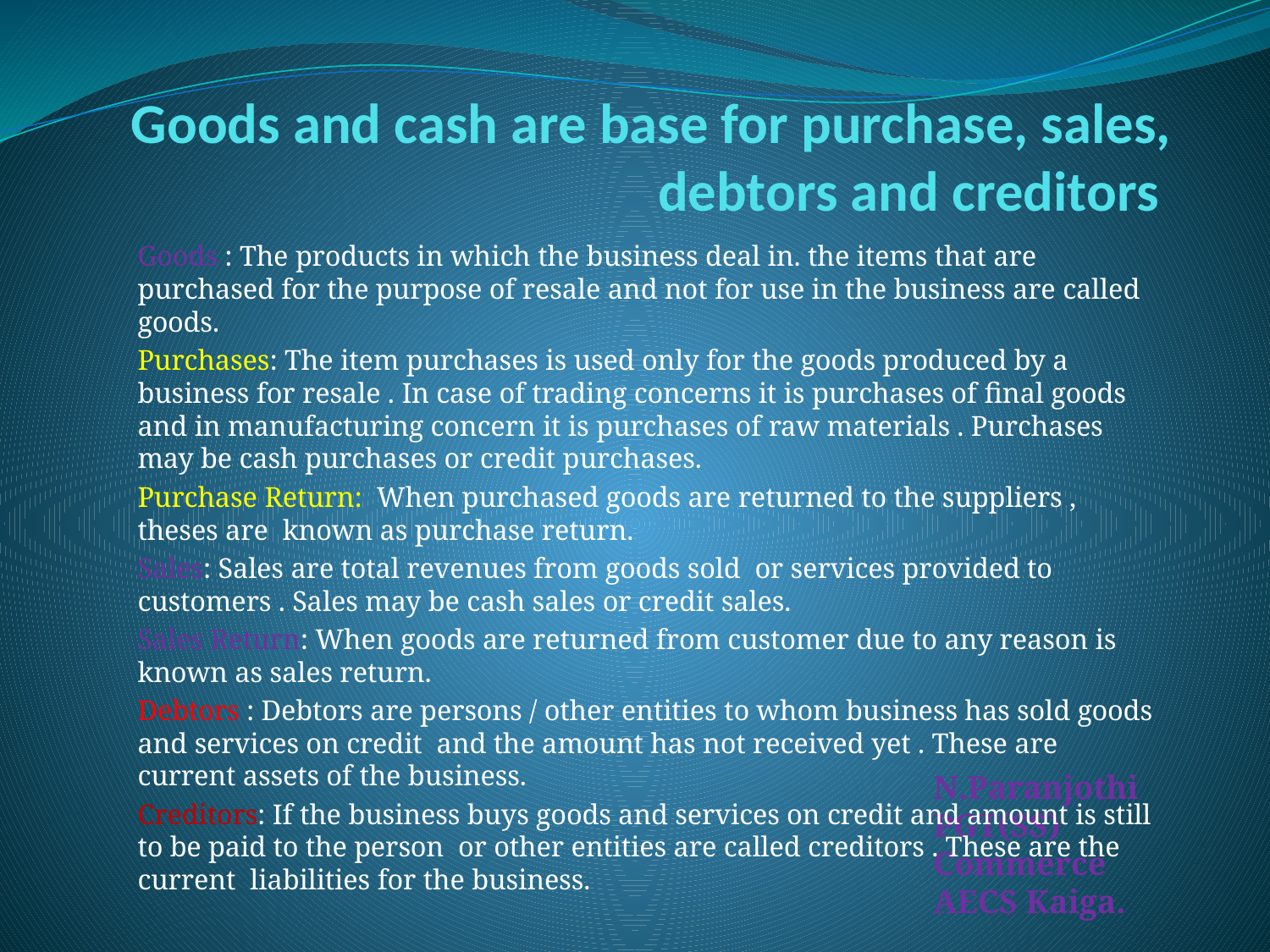

# Goods and cash are base for purchase, sales, debtors and creditors
Goods : The products in which the business deal in. the items that are purchased for the purpose of resale and not for use in the business are called goods.
Purchases: The item purchases is used only for the goods produced by a business for resale . In case of trading concerns it is purchases of final goods and in manufacturing concern it is purchases of raw materials . Purchases may be cash purchases or credit purchases.
Purchase Return:  When purchased goods are returned to the suppliers , theses are  known as purchase return.
Sales: Sales are total revenues from goods sold  or services provided to customers . Sales may be cash sales or credit sales.
Sales Return: When goods are returned from customer due to any reason is known as sales return.
Debtors : Debtors are persons / other entities to whom business has sold goods and services on credit  and the amount has not received yet . These are current assets of the business.
Creditors: If the business buys goods and services on credit and amount is still to be paid to the person  or other entities are called creditors . These are the current  liabilities for the business.